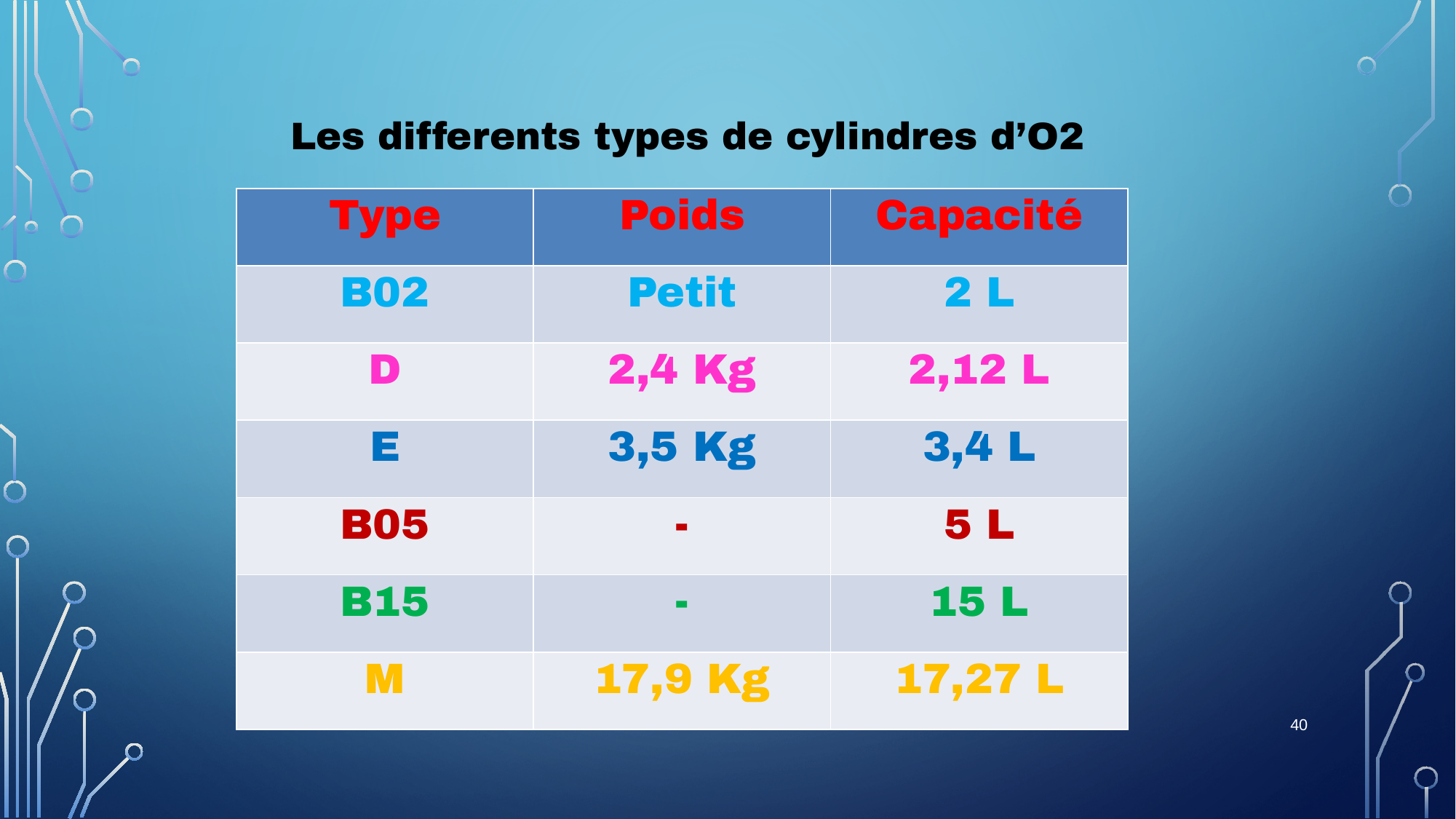

Les differents types de cylindres d’O2

| Type | Poids | Capacité |
| --- | --- | --- |
| B02 | Petit | 2 L |
| D | 2,4 Kg | 2,12 L |
| E | 3,5 Kg | 3,4 L |
| B05 | - | 5 L |
| B15 | - | 15 L |
| M | 17,9 Kg | 17,27 L |
40